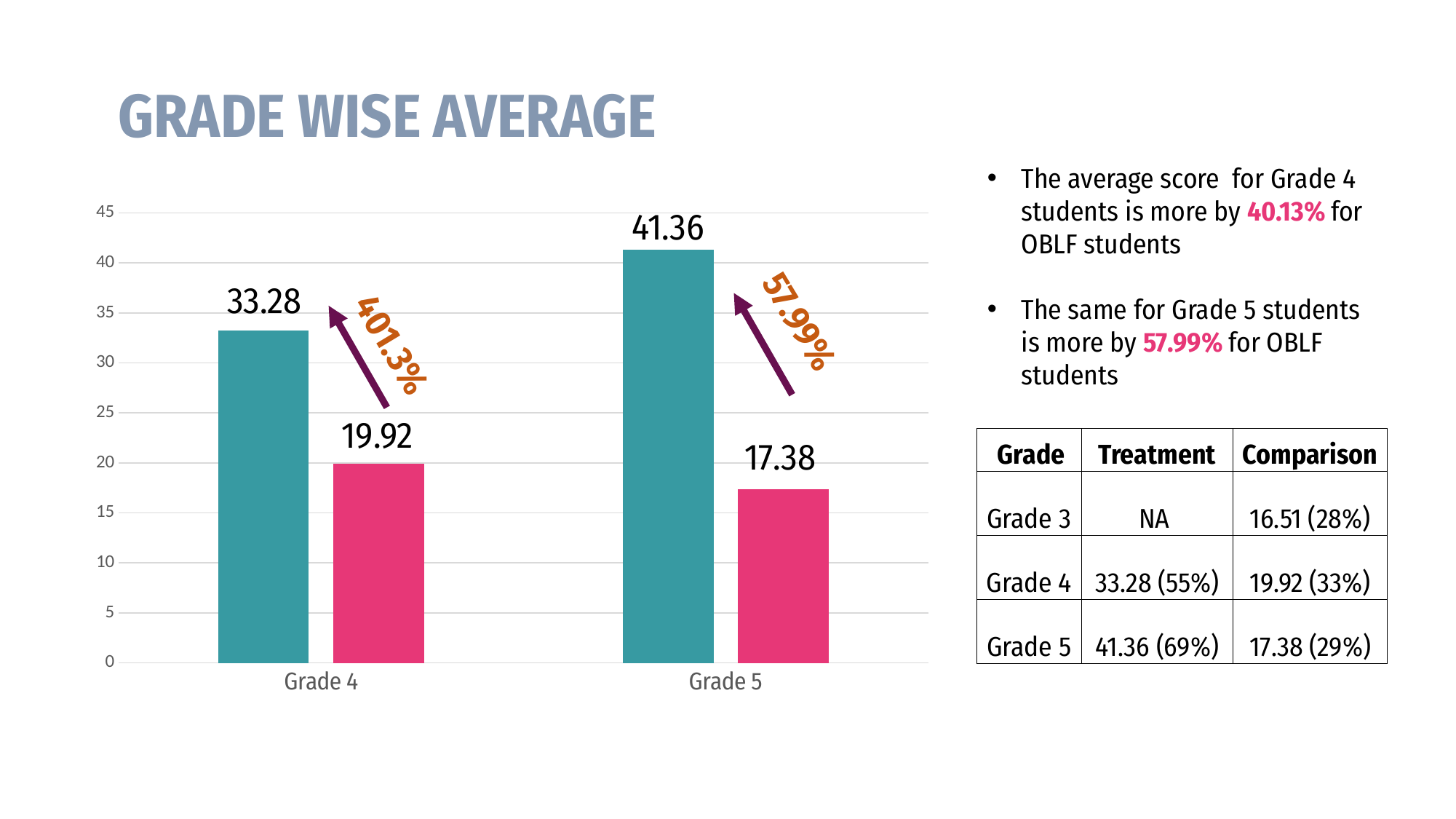

# GRADE WISE AVERAGE
The average score  for Grade 4 students is more by 40.13% for OBLF students

The same for Grade 5 students is more by 57.99% for OBLF students

### Chart

| Category | Series 1 | Series 2 |
|---|---|---|
| Grade 4 | 33.28 | 19.92 |
| Grade 5 | 41.36 | 17.38 |
41.36
33.28
57.99%
401.3%
19.92
| Grade | Treatment | Comparison |
| --- | --- | --- |
| Grade 3 | NA | 16.51 (28%) |
| Grade 4 | 33.28 (55%) | 19.92 (33%) |
| Grade 5 | 41.36 (69%) | 17.38 (29%) |
17.38